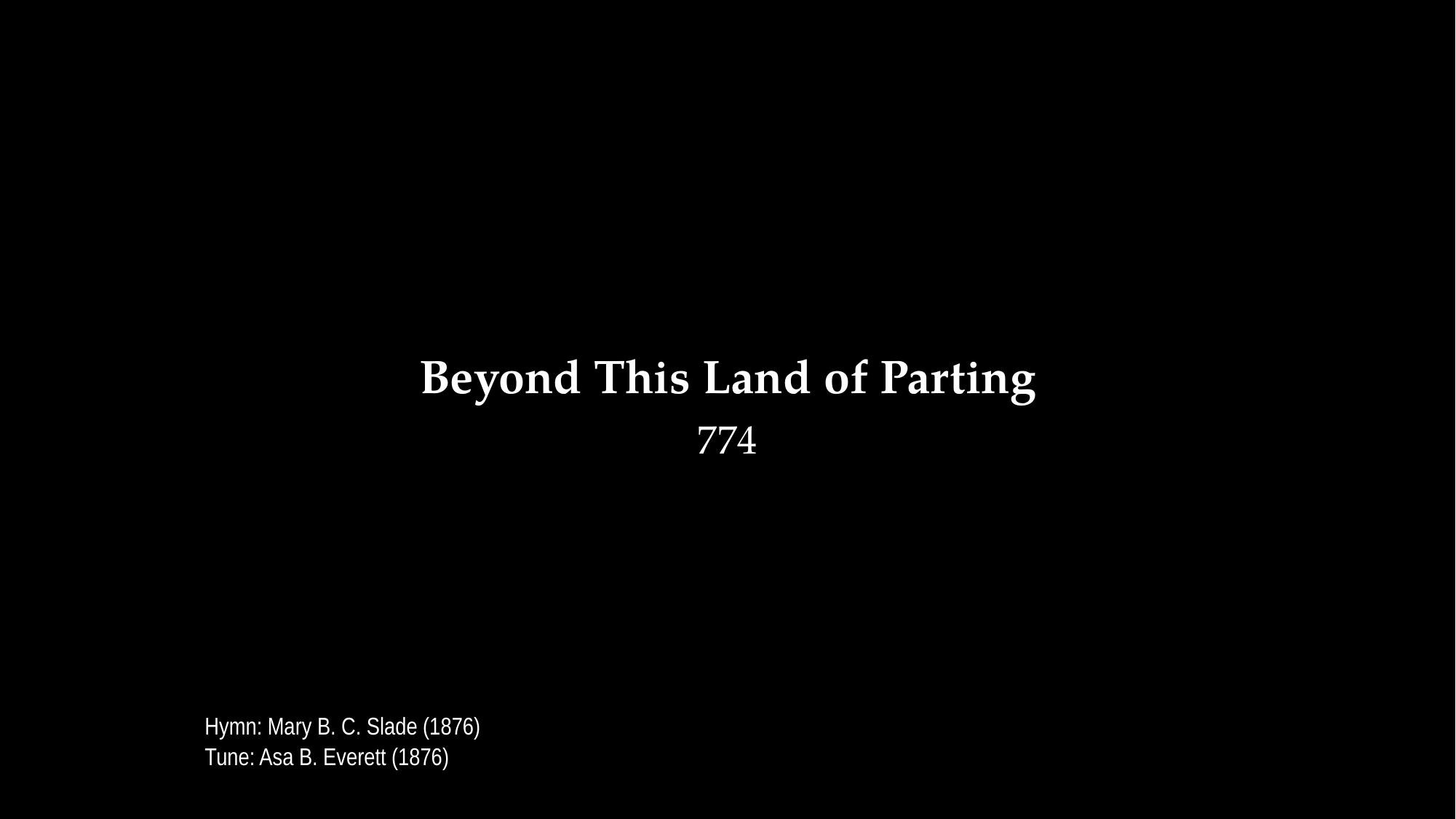

Beyond This Land of Parting
774
_
_
_
_
Hymn: Mary B. C. Slade (1876)
Tune: Asa B. Everett (1876)